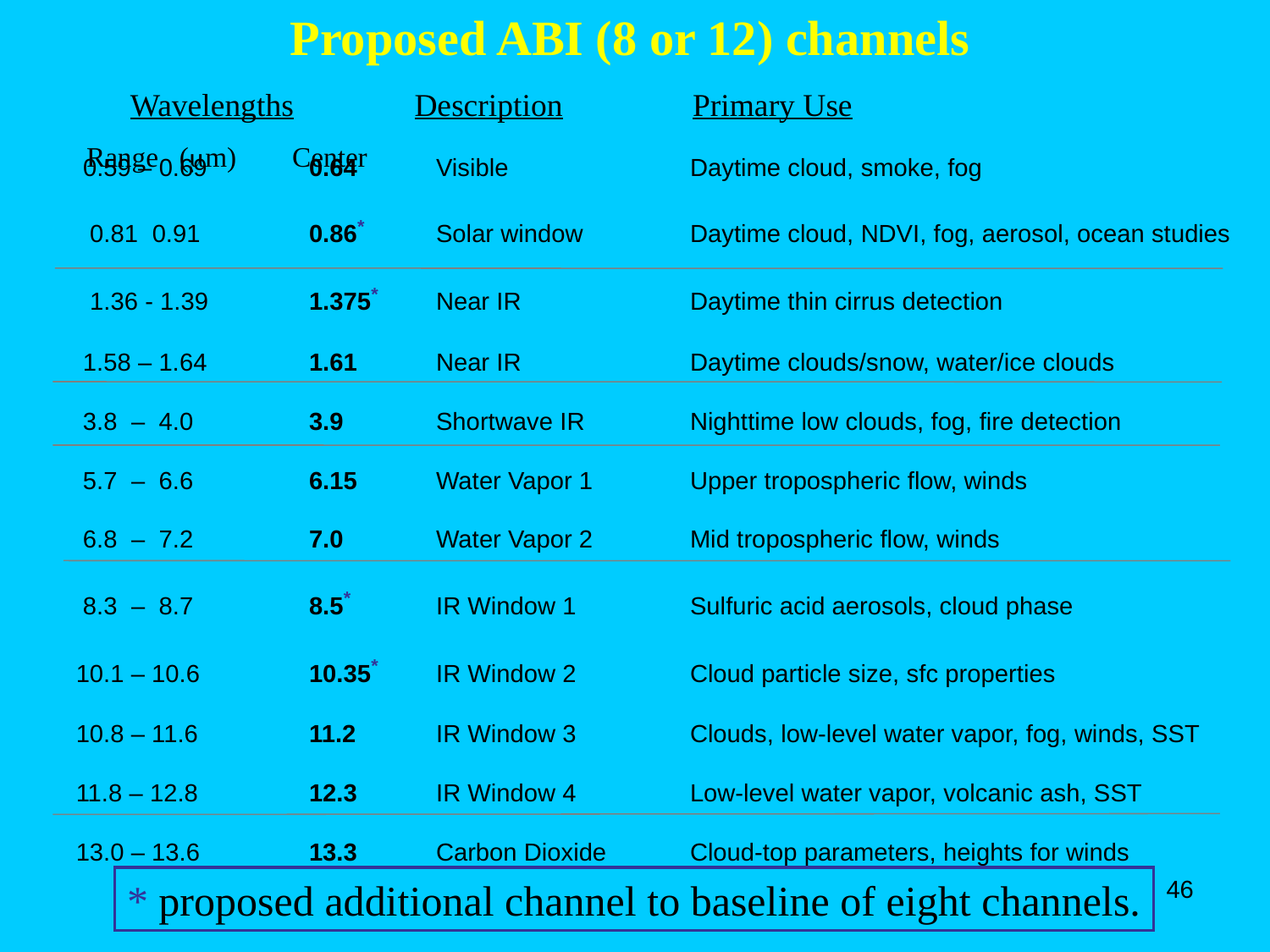

Proposed ABI (8 or 12) channels
            Wavelengths	Description	   Primary Use
     Range   (μm)        Center
# 0.59 – 0.69	0.64	Visible		Daytime cloud, smoke, fog 0.81 ­ 0.91  	0.86* 	Solar window	Daytime cloud, NDVI, fog, aerosol, ocean studies 1.36 - 1.39	1.375* 	Near IR		Daytime thin cirrus detection 1.58 – 1.64	1.61	Near IR		Daytime clouds/snow, water/ice clouds 3.8  –  4.0 	3.9	Shortwave IR	Nighttime low clouds, fog, fire detection 5.7  –  6.6	6.15	Water Vapor 1	Upper tropospheric flow, winds 6.8  –  7.2	7.0	Water Vapor 2	Mid tropospheric flow, winds 8.3  –  8.7	8.5* 	IR Window 1	Sulfuric acid aerosols, cloud phase 10.1 – 10.6	10.35* 	IR Window 2	Cloud particle size, sfc properties 10.8 – 11.6	11.2	IR Window 3	Clouds, low-level water vapor, fog, winds, SST 11.8 – 12.8 	12.3	IR Window 4	Low-level water vapor, volcanic ash, SST 13.0 – 13.6	13.3	Carbon Dioxide	Cloud-top parameters, heights for winds

46
* proposed additional channel to baseline of eight channels.